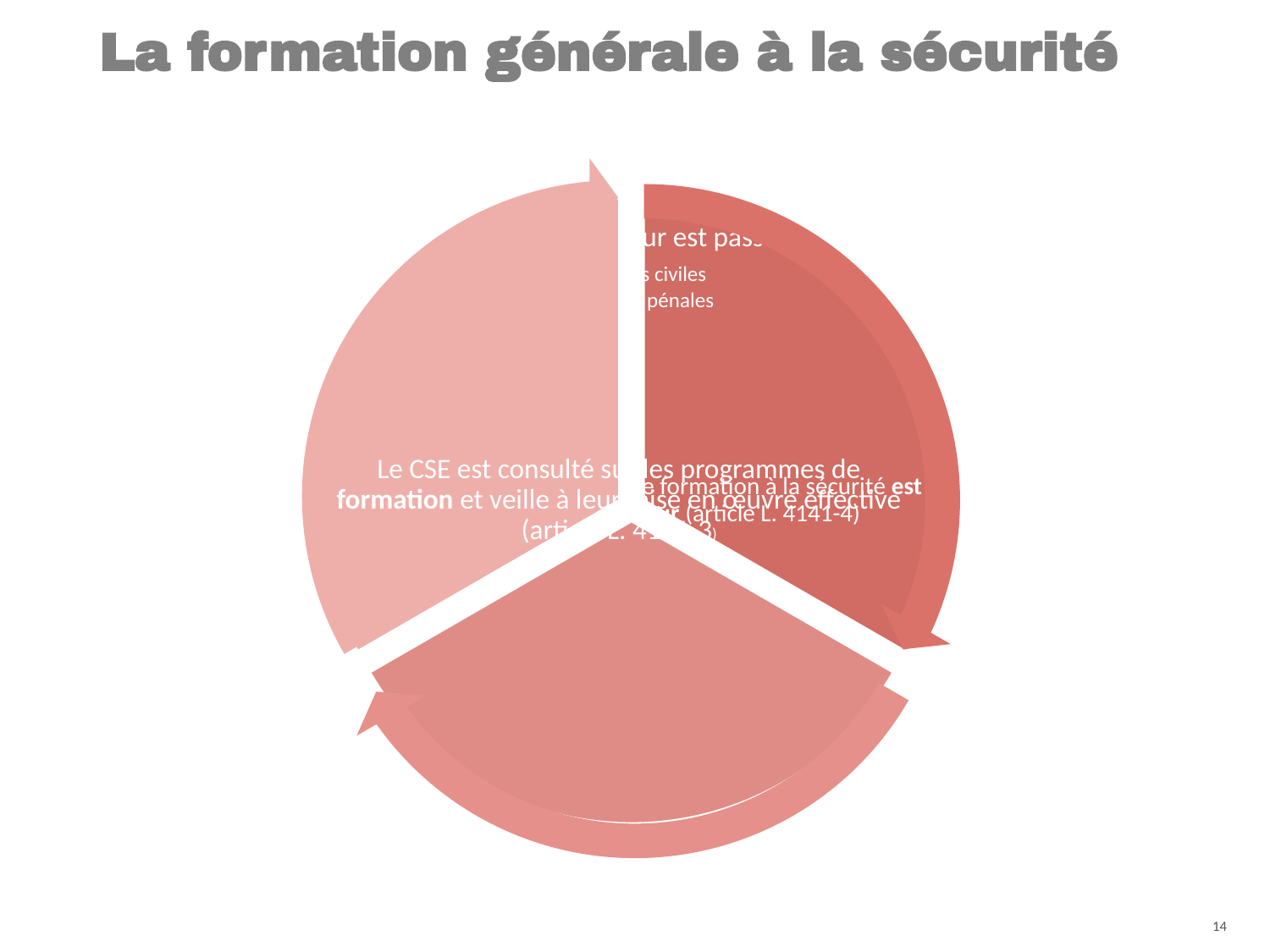

La formation générale à la sécurité
Le financement des actions de formation à la sécurité est à la charge de l'employeur (article L. 4141-4)
A défaut, l’employeur est passible de
Sanctions civiles
Sanctions pénales
Le CSE est consulté sur les programmes de formation et veille à leur mise en œuvre effective (article L. 4141-3)

14